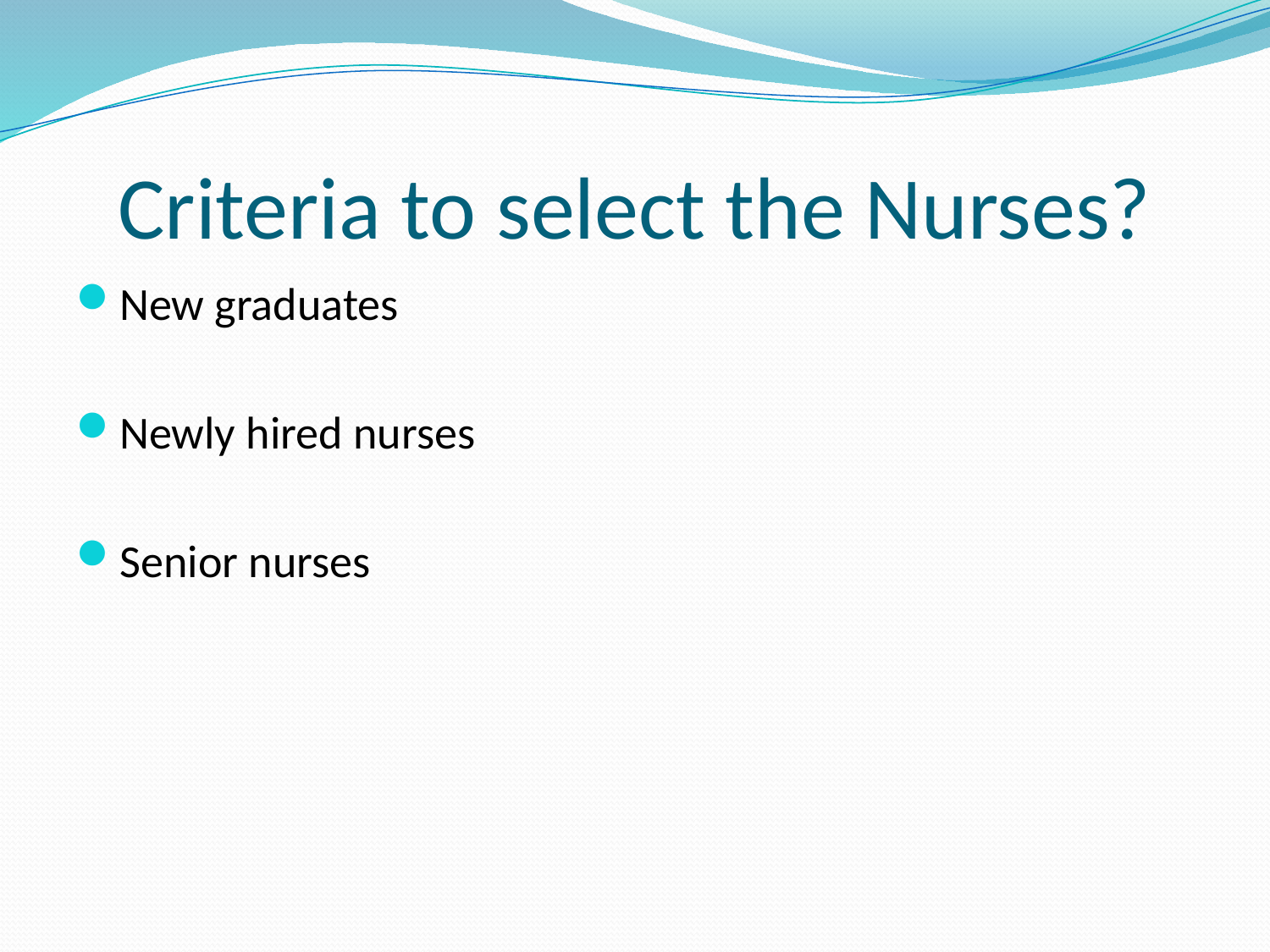

# Criteria to select the Nurses?
New graduates

Newly hired nurses

Senior nurses